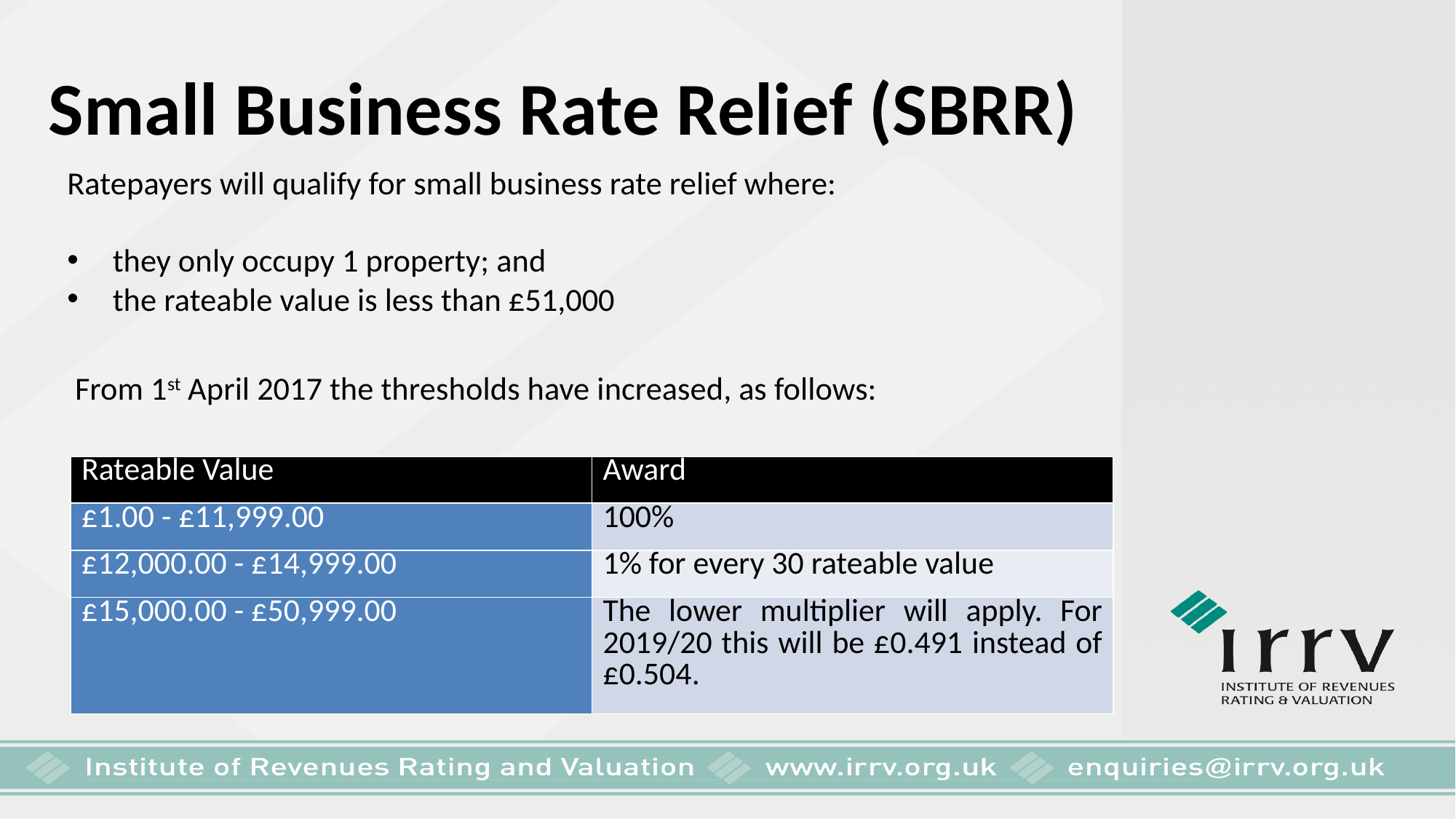

Small Business Rate Relief (SBRR)
Ratepayers will qualify for small business rate relief where:

they only occupy 1 property; and
the rateable value is less than £51,000

From 1st April 2017 the thresholds have increased, as follows:

| Rateable Value | Award |
| --- | --- |
| £1.00 - £11,999.00 | 100% |
| £12,000.00 - £14,999.00 | 1% for every 30 rateable value |
| £15,000.00 - £50,999.00 | The lower multiplier will apply. For 2019/20 this will be £0.491 instead of £0.504. |